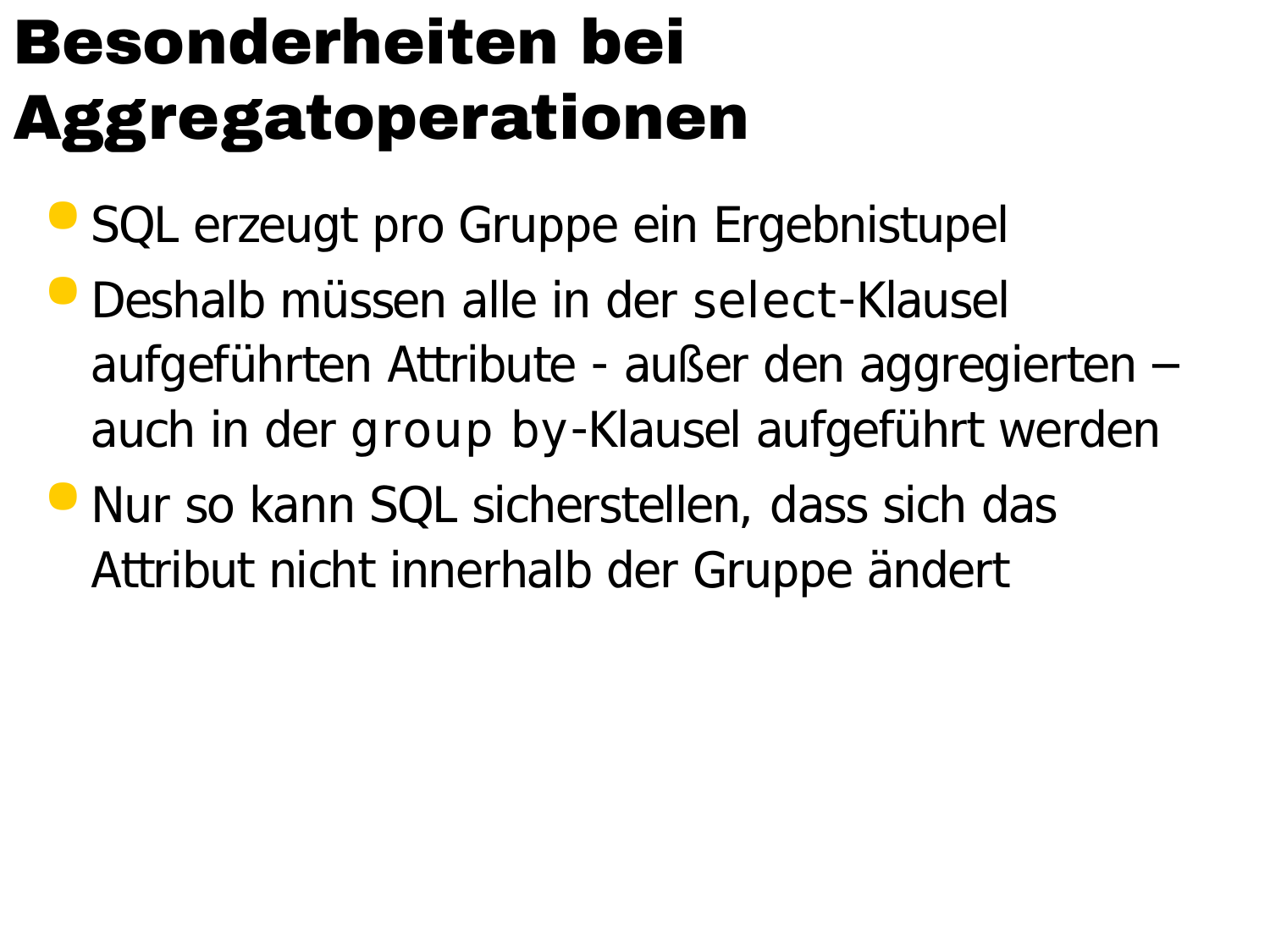

# Besonderheiten bei Aggregatoperationen
SQL erzeugt pro Gruppe ein Ergebnistupel
Deshalb müssen alle in der select-Klausel aufgeführten Attribute - außer den aggregierten – auch in der group by-Klausel aufgeführt werden
Nur so kann SQL sicherstellen, dass sich das Attribut nicht innerhalb der Gruppe ändert